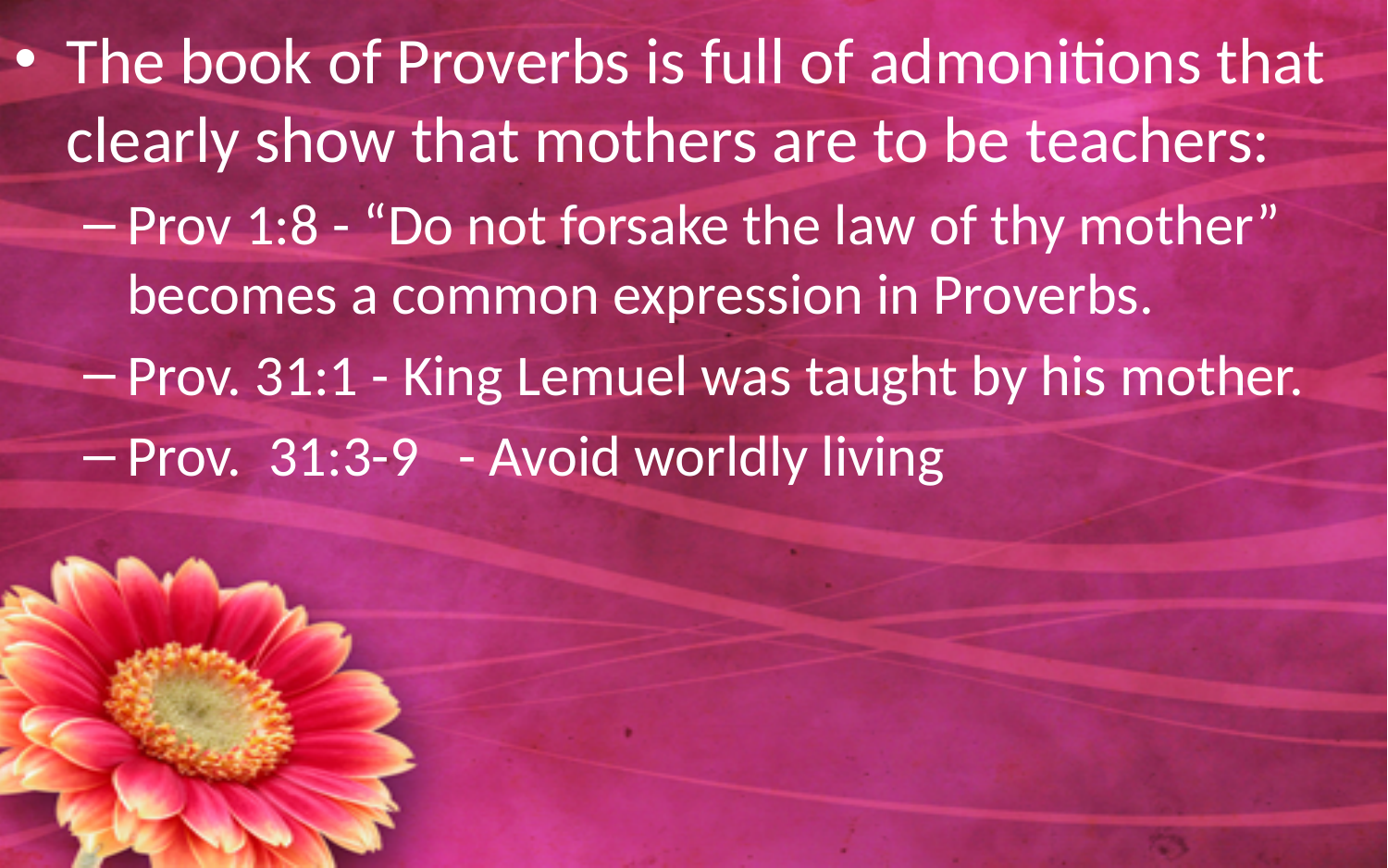

The book of Proverbs is full of admonitions that clearly show that mothers are to be teachers:
Prov 1:8 - “Do not forsake the law of thy mother”  becomes a common expression in Proverbs.
Prov. 31:1 - King Lemuel was taught by his mother.
Prov.  31:3-9   - Avoid worldly living